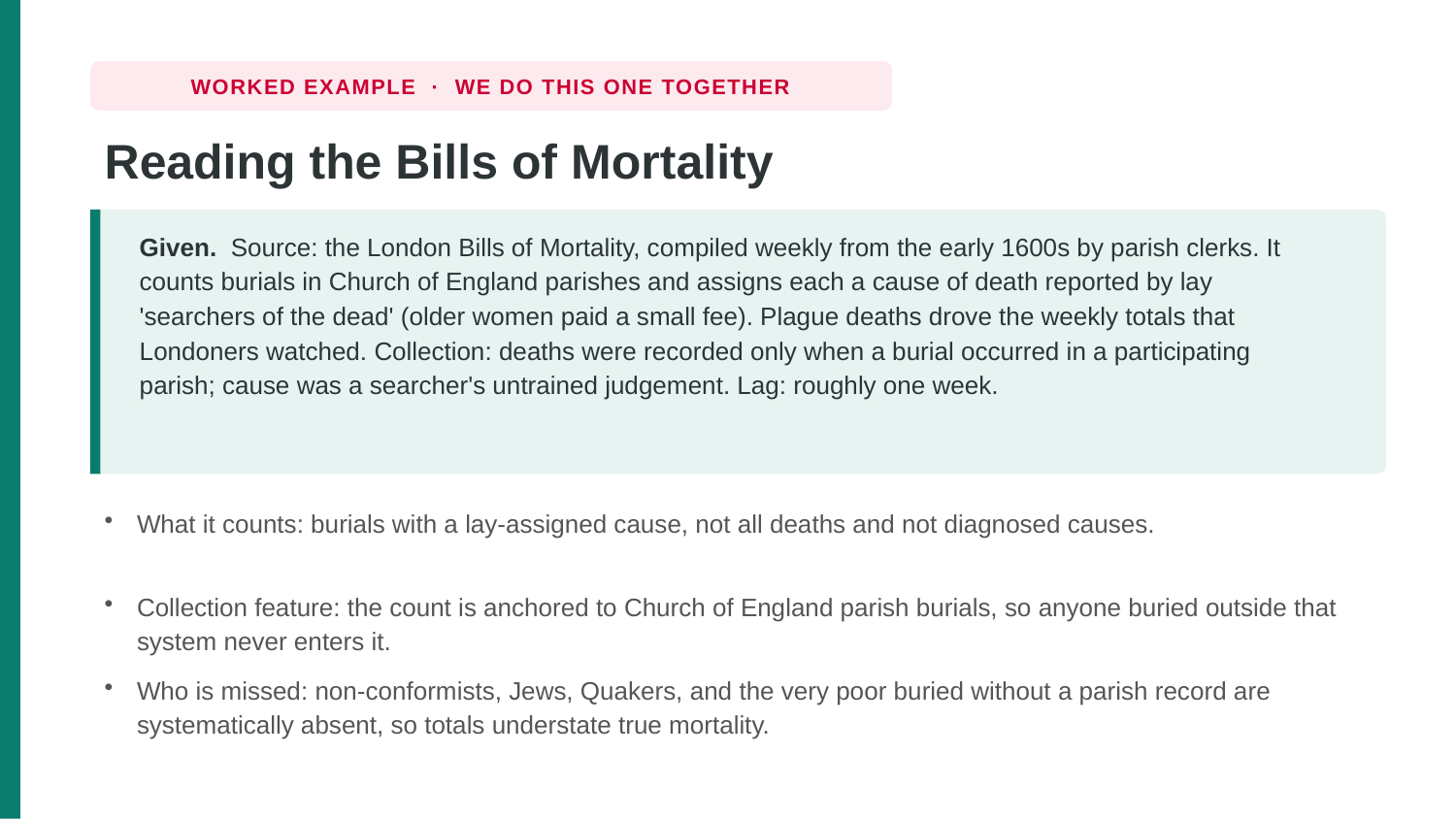

WORKED EXAMPLE  ·  WE DO THIS ONE TOGETHER
Reading the Bills of Mortality

Given.  Source: the London Bills of Mortality, compiled weekly from the early 1600s by parish clerks. It counts burials in Church of England parishes and assigns each a cause of death reported by lay 'searchers of the dead' (older women paid a small fee). Plague deaths drove the weekly totals that Londoners watched. Collection: deaths were recorded only when a burial occurred in a participating parish; cause was a searcher's untrained judgement. Lag: roughly one week.
What it counts: burials with a lay-assigned cause, not all deaths and not diagnosed causes.
Collection feature: the count is anchored to Church of England parish burials, so anyone buried outside that system never enters it.
Who is missed: non-conformists, Jews, Quakers, and the very poor buried without a parish record are systematically absent, so totals understate true mortality.